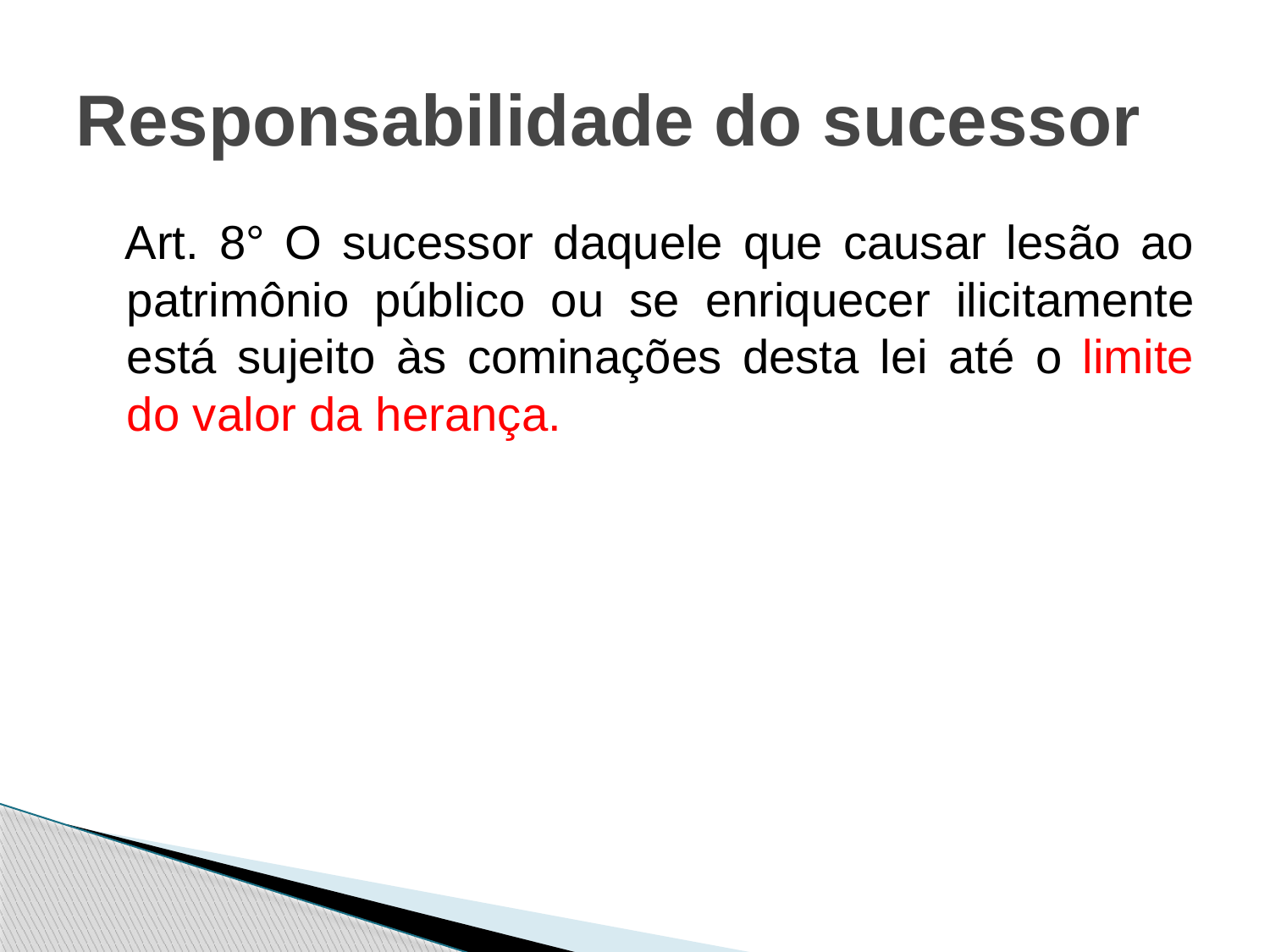

# Responsabilidade do sucessor
  Art. 8° O sucessor daquele que causar lesão ao patrimônio público ou se enriquecer ilicitamente está sujeito às cominações desta lei até o limite do valor da herança.